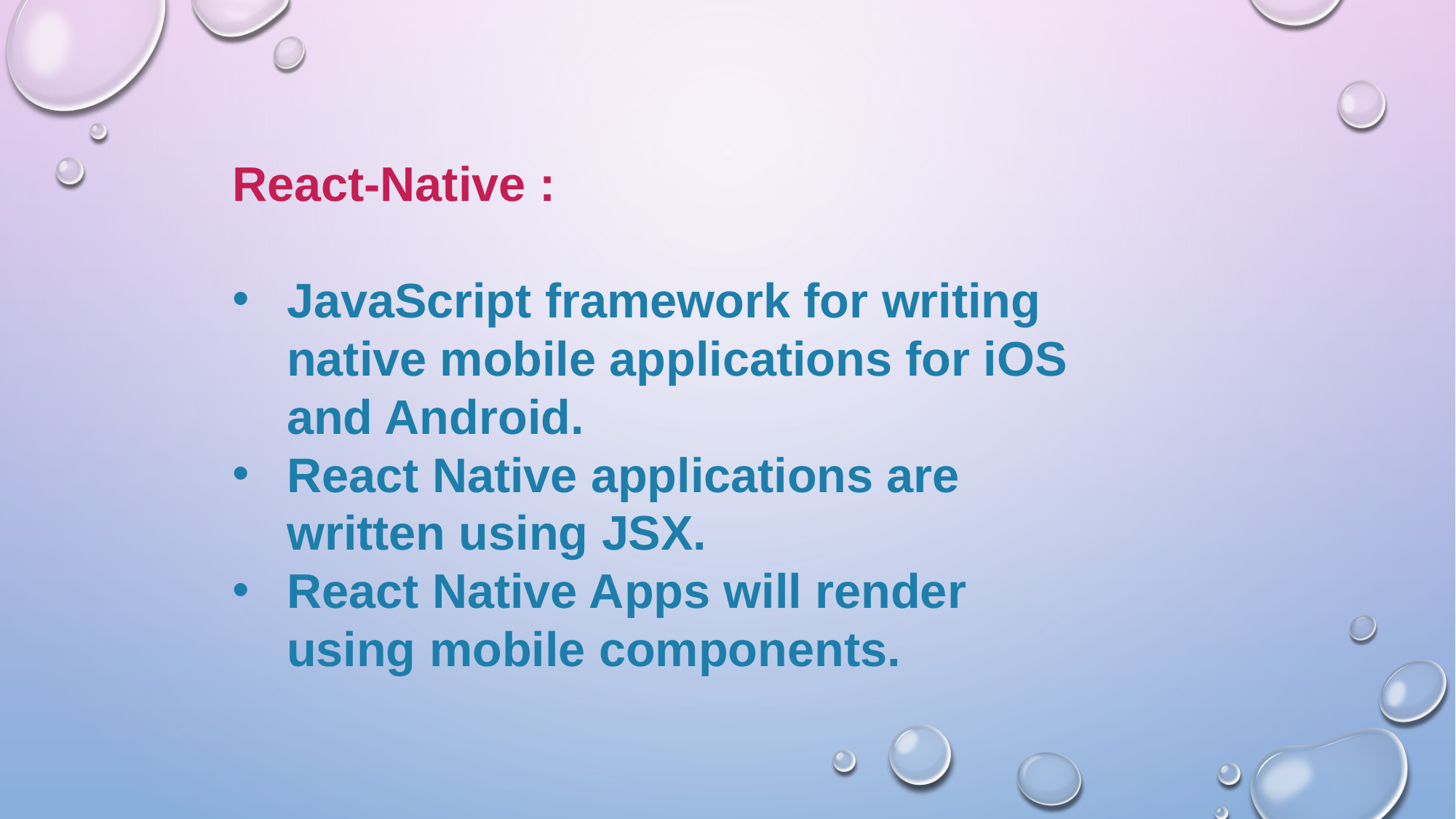

React-Native :

JavaScript framework for writing native mobile applications for iOS and Android.
React Native applications are written using JSX.
React Native Apps will render using mobile components.